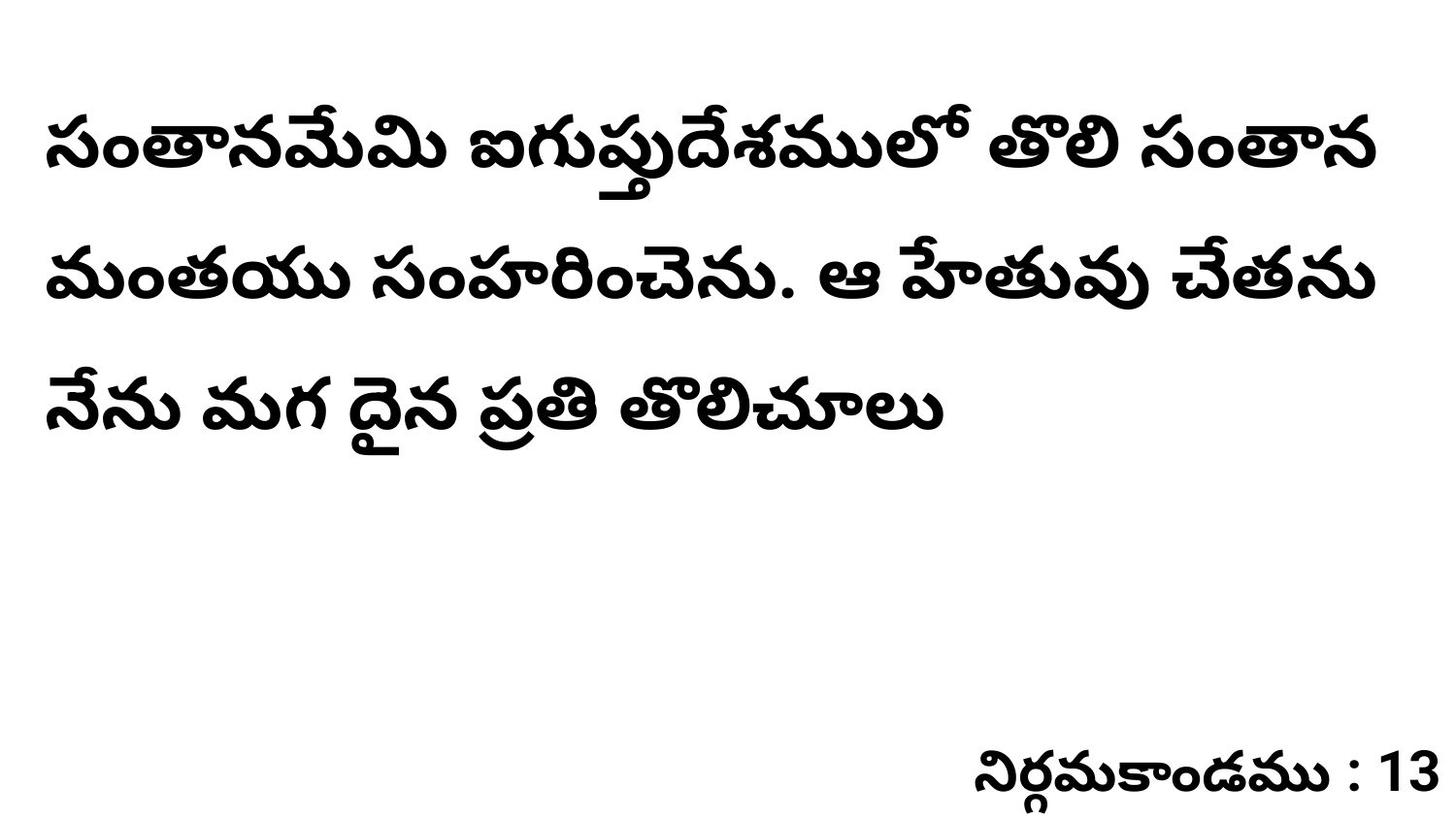

సంతానమేమి ఐగుప్తుదేశములో తొలి సంతాన మంతయు సంహరించెను. ఆ హేతువు చేతను నేను మగ దైన ప్రతి తొలిచూలు
నిర్గమకాండము : 13